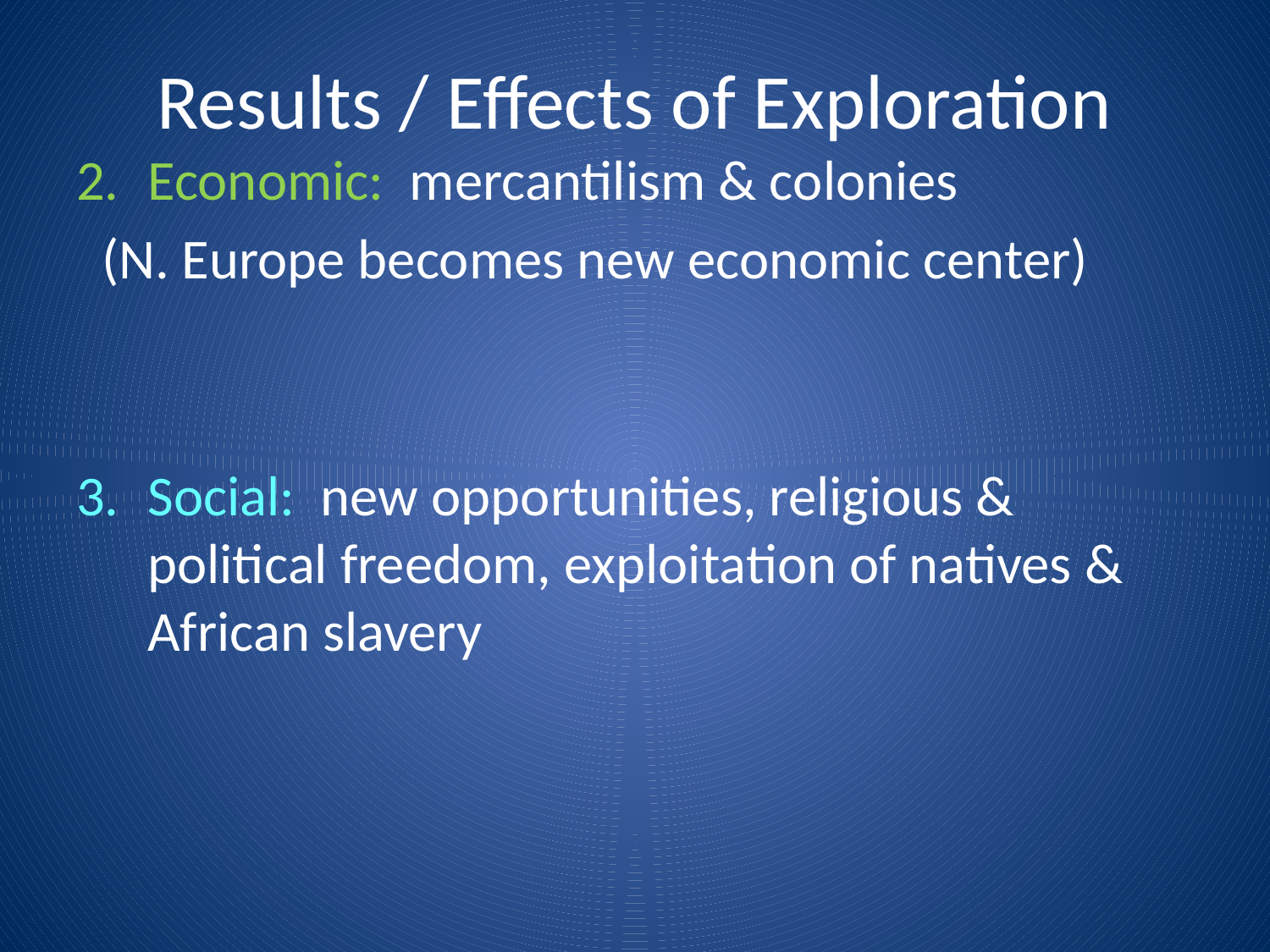

# Results / Effects of Exploration
Economic:  mercantilism & colonies
  (N. Europe becomes new economic center)

Social:  new opportunities, religious & political freedom, exploitation of natives & African slavery